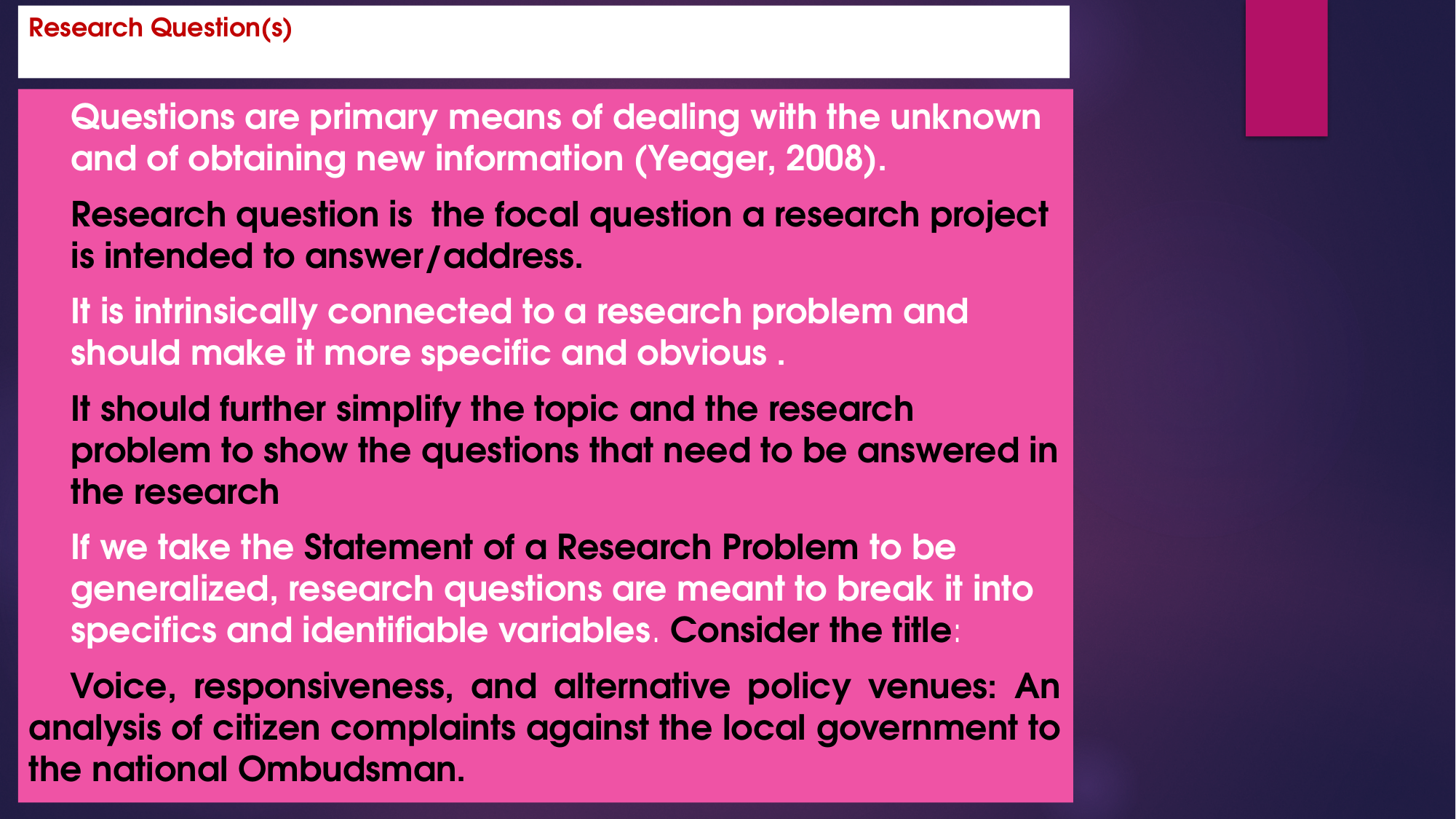

# Research Question(s)
Questions are primary means of dealing with the unknown and of obtaining new information (Yeager, 2008).
Research question is  the focal question a research project is intended to answer/address.
It is intrinsically connected to a research problem and should make it more specific and obvious .
It should further simplify the topic and the research problem to show the questions that need to be answered in the research
If we take the Statement of a Research Problem to be generalized, research questions are meant to break it into specifics and identifiable variables. Consider the title:
 Voice, responsiveness, and alternative policy venues: An analysis of citizen complaints against the local government to the national Ombudsman.